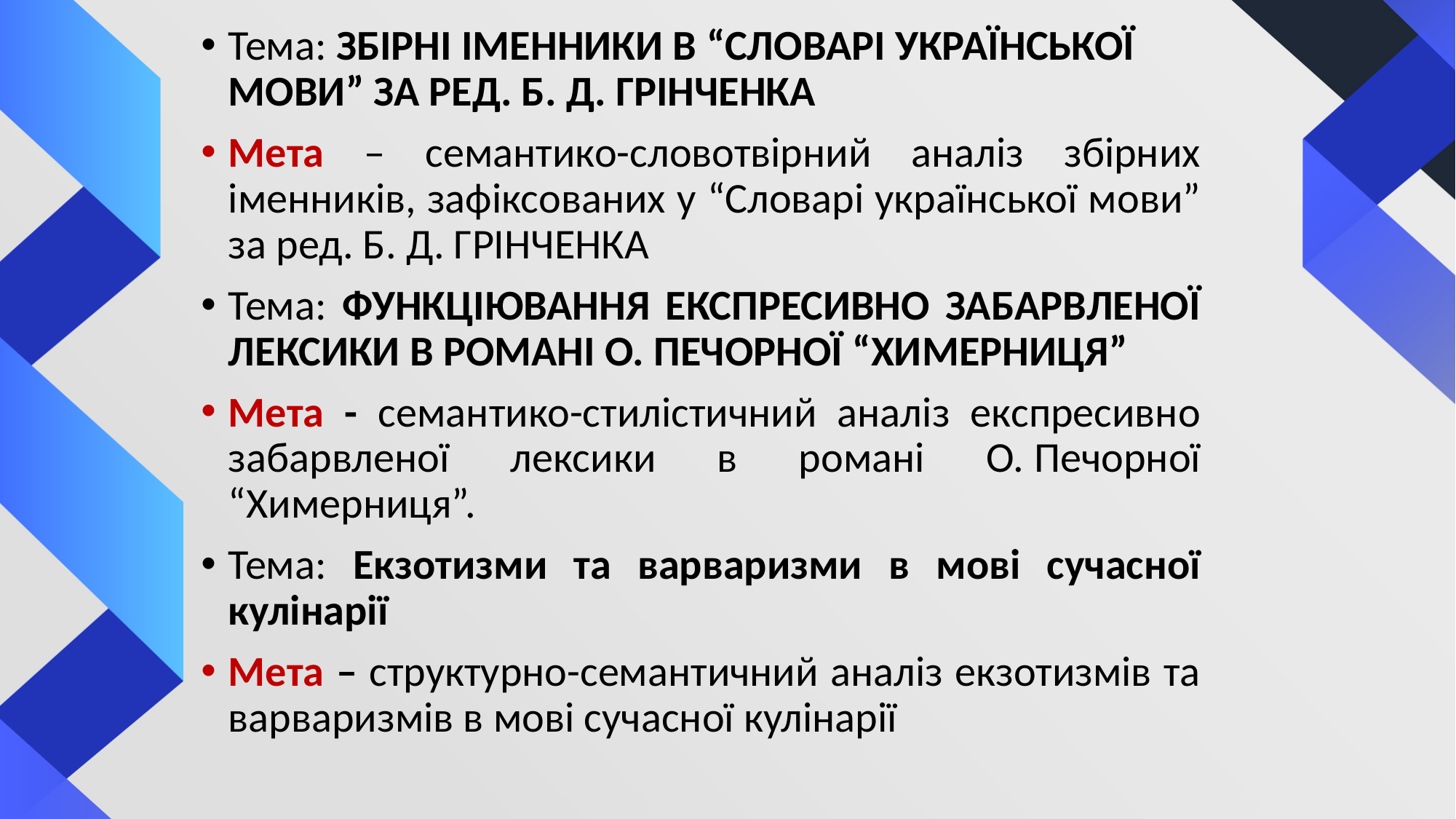

Тема: ЗБІРНІ ІМЕННИКИ В “СЛОВАРІ УКРАЇНСЬКОЇ МОВИ” ЗА РЕД. Б. Д. ГРІНЧЕНКА
Мета – семантико-словотвірний аналіз збірних іменників, зафіксованих у “Словарі української мови” за ред. Б. Д. ГРІНЧЕНКА
Тема: ФУНКЦІЮВАННЯ ЕКСПРЕСИВНО ЗАБАРВЛЕНОЇ ЛЕКСИКИ В РОМАНІ О. ПЕЧОРНОЇ “ХИМЕРНИЦЯ”
Мета - семантико-стилістичний аналіз експресивно забарвленої лексики в романі О. Печорної “Химерниця”.
Тема: Екзотизми та варваризми в мові сучасної кулінарії
Мета – структурно-семантичний аналіз екзотизмів та варваризмів в мові сучасної кулінарії